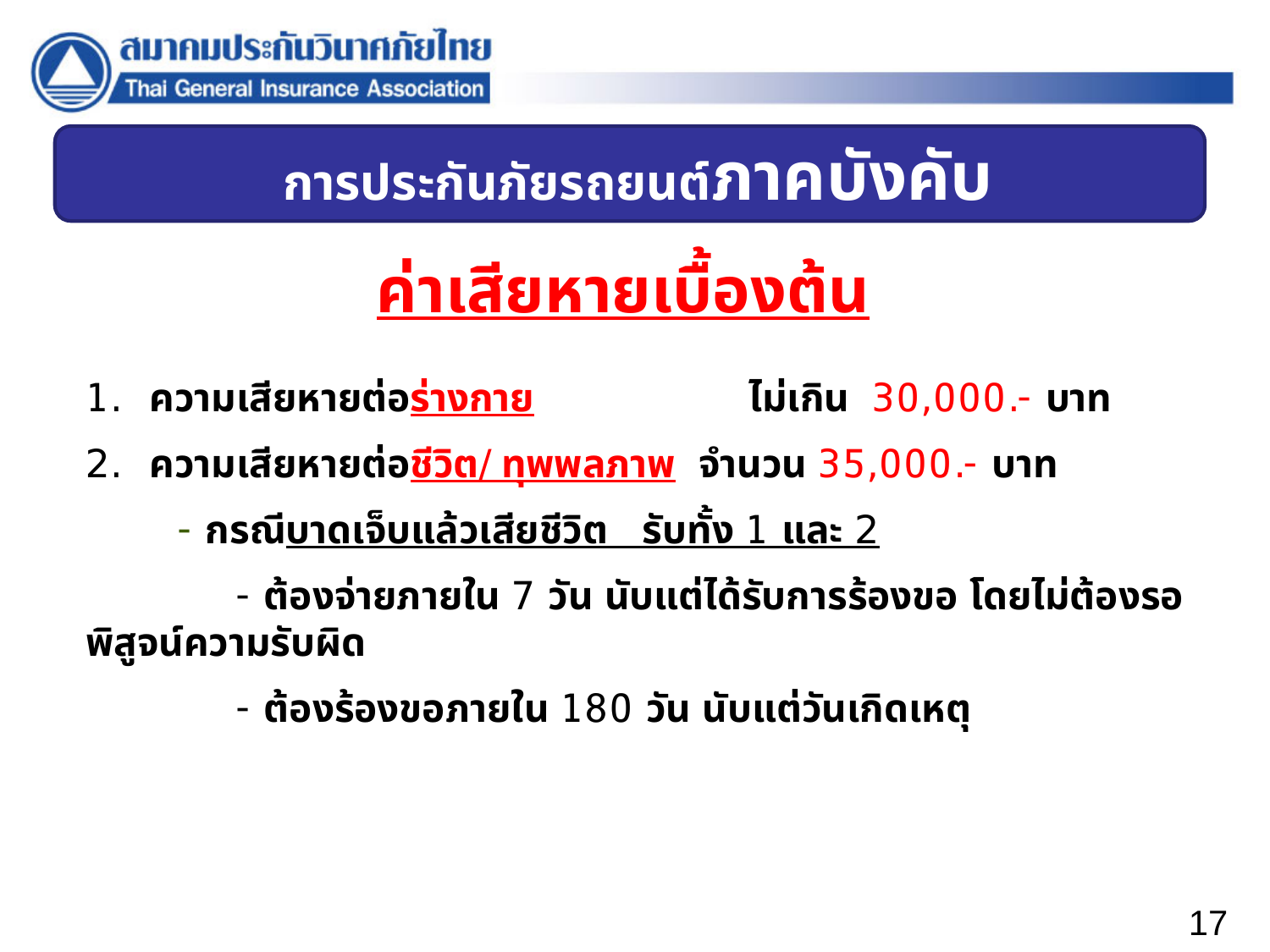

การประกันภัยรถยนต์ภาคบังคับ
ค่าเสียหายเบื้องต้น
ความเสียหายต่อร่างกาย 	        ไม่เกิน  30,000.- บาท
ความเสียหายต่อชีวิต/ทุพพลภาพ  จำนวน 35,000.- บาท
        - กรณีบาดเจ็บแล้วเสียชีวิต   รับทั้ง 1 และ 2
  	  - ต้องจ่ายภายใน 7 วัน นับแต่ได้รับการร้องขอ โดยไม่ต้องรอพิสูจน์ความรับผิด
	  - ต้องร้องขอภายใน 180 วัน นับแต่วันเกิดเหตุ
17